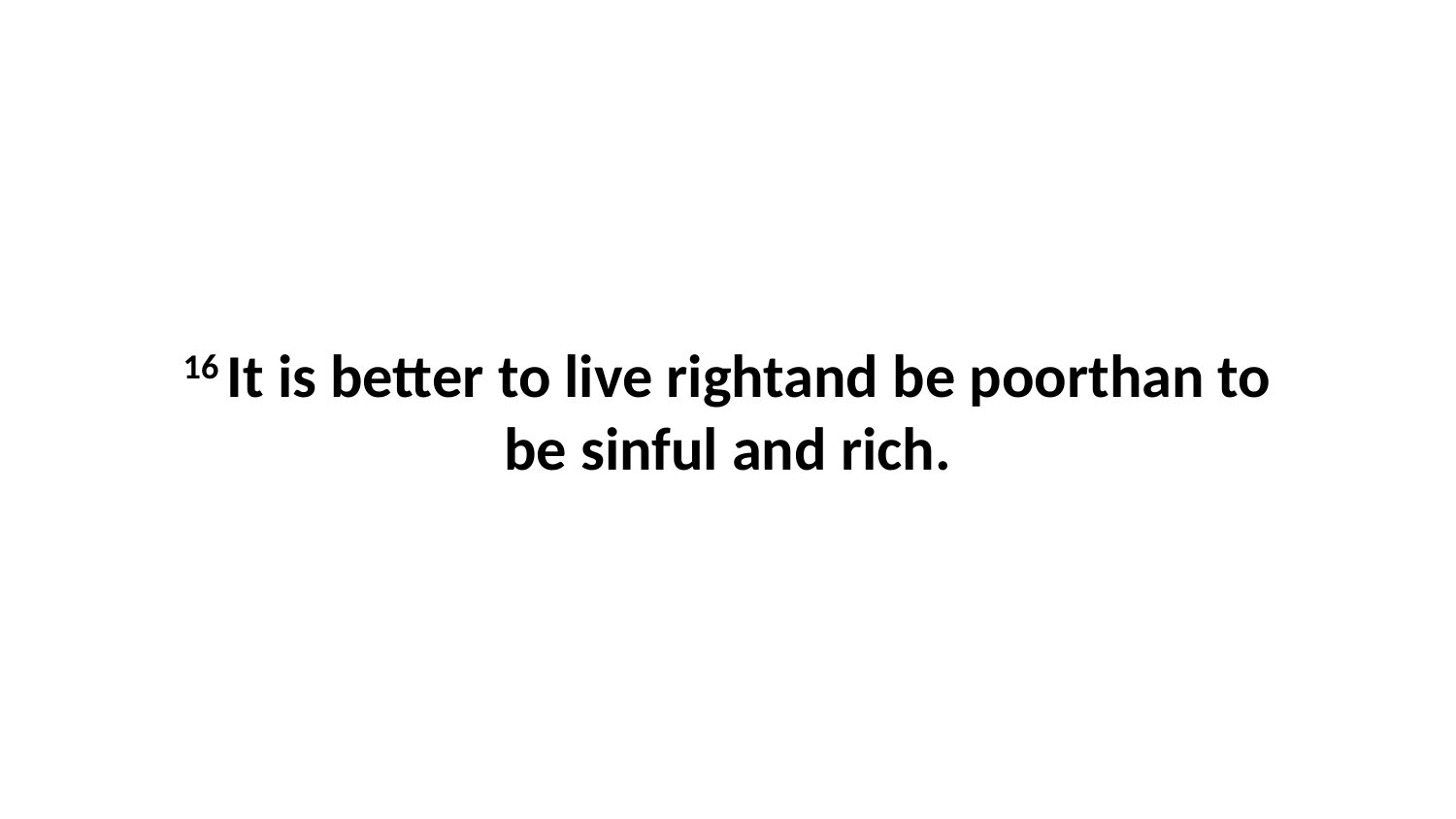

16 It is better to live rightand be poorthan to be sinful and rich.